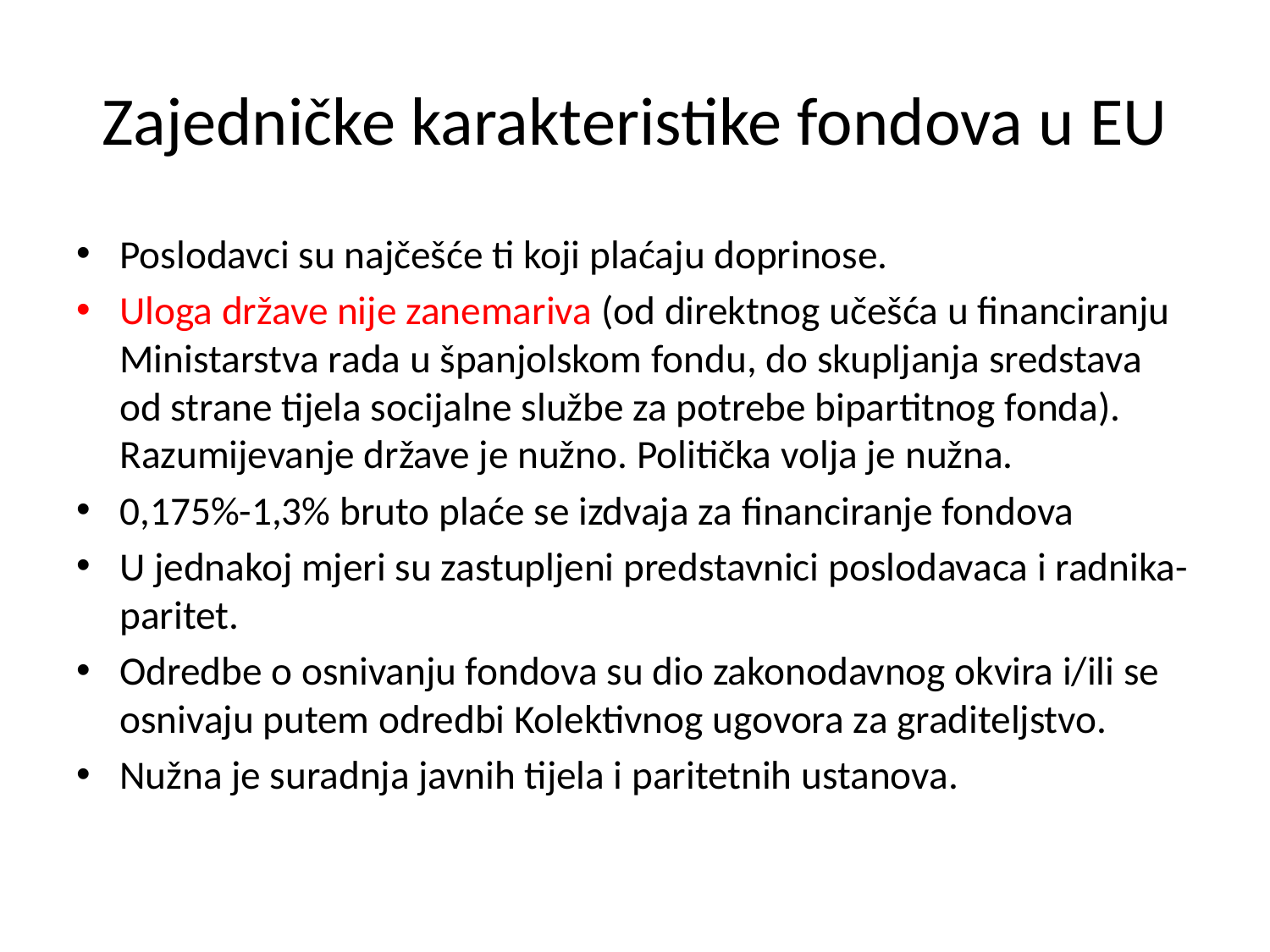

# Zajedničke karakteristike fondova u EU
Poslodavci su najčešće ti koji plaćaju doprinose.
Uloga države nije zanemariva (od direktnog učešća u financiranju Ministarstva rada u španjolskom fondu, do skupljanja sredstava od strane tijela socijalne službe za potrebe bipartitnog fonda). Razumijevanje države je nužno. Politička volja je nužna.
0,175%-1,3% bruto plaće se izdvaja za financiranje fondova
U jednakoj mjeri su zastupljeni predstavnici poslodavaca i radnika- paritet.
Odredbe o osnivanju fondova su dio zakonodavnog okvira i/ili se osnivaju putem odredbi Kolektivnog ugovora za graditeljstvo.
Nužna je suradnja javnih tijela i paritetnih ustanova.